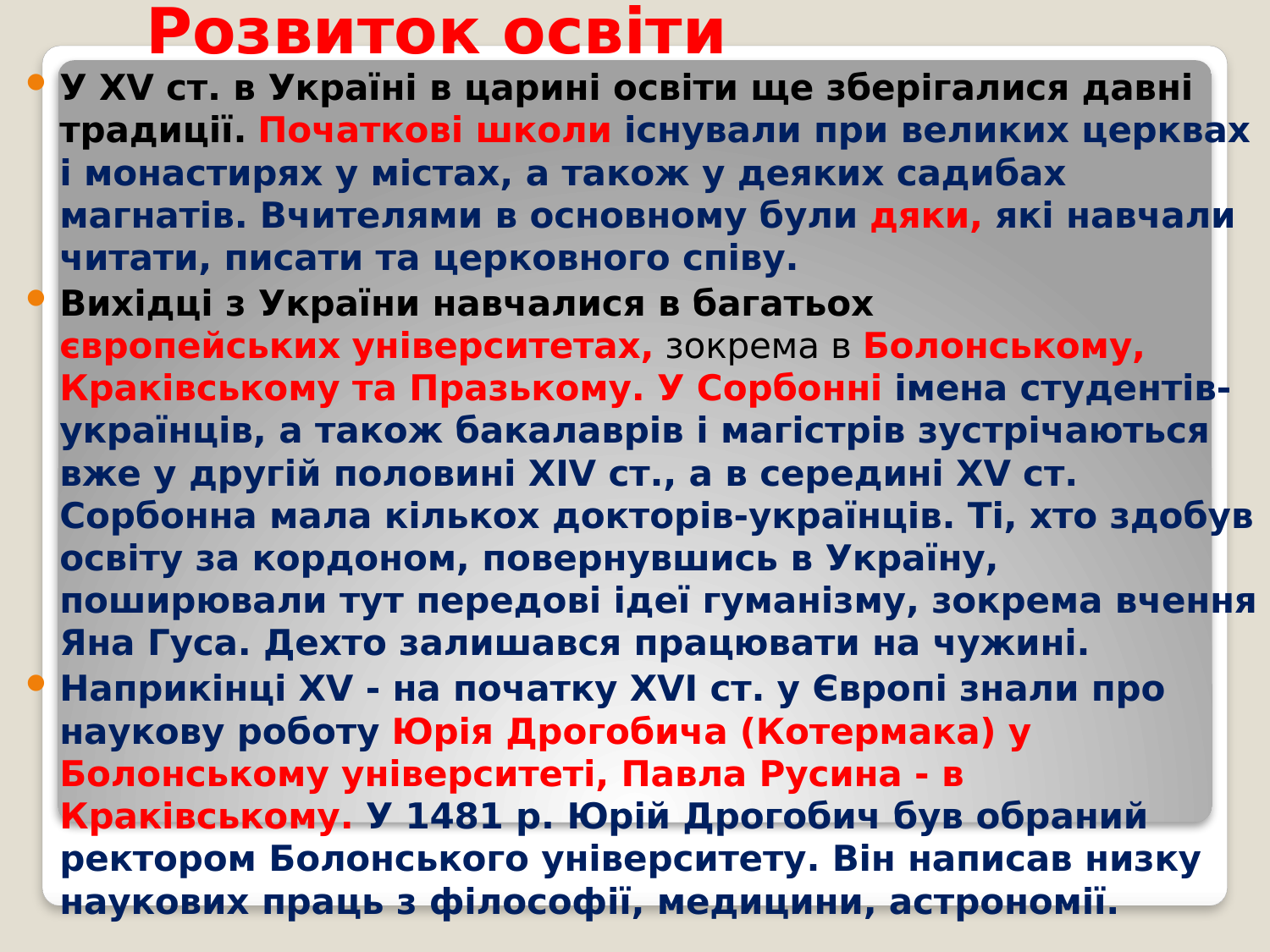

# Розвиток освіти
У XV ст. в Україні в царині освіти ще зберігалися давні традиції. Початкові школи існували при великих церквах і монастирях у містах, а також у деяких садибах магнатів. Вчителями в основному були дяки, які навчали читати, писати та церковного співу.
Вихідці з України навчалися в багатьох європейських університетах, зокрема в Болонському, Краківському та Празькому. У Сорбонні імена студентів-українців, а також бакалаврів і магістрів зустрічаються вже у другій половині XIV ст., а в середині XV ст. Сорбонна мала кількох докторів-українців. Ті, хто здобув освіту за кордоном, повернувшись в Україну, поширювали тут передові ідеї гуманізму, зокрема вчення Яна Гуса. Дехто залишався працювати на чужині.
Наприкінці XV - на початку XVI ст. у Європі знали про наукову роботу Юрія Дрогобича (Котермака) у Болонському університеті, Павла Русина - в Краківському. У 1481 р. Юрій Дрогобич був обраний ректором Болонського університету. Він написав низку наукових праць з філософії, медицини, астрономії.